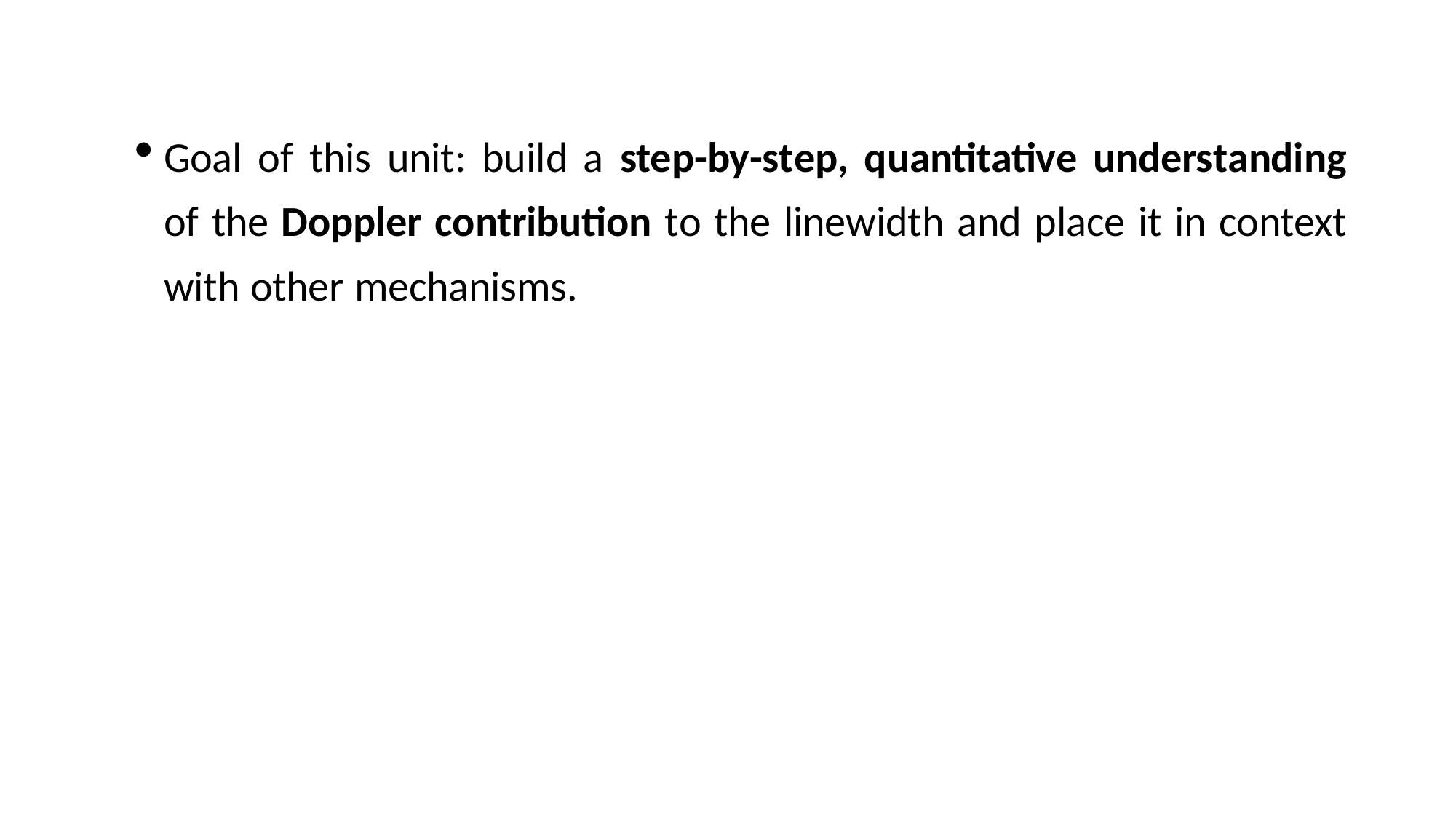

Goal of this unit: build a step-by-step, quantitative understanding of the Doppler contribution to the linewidth and place it in context with other mechanisms.